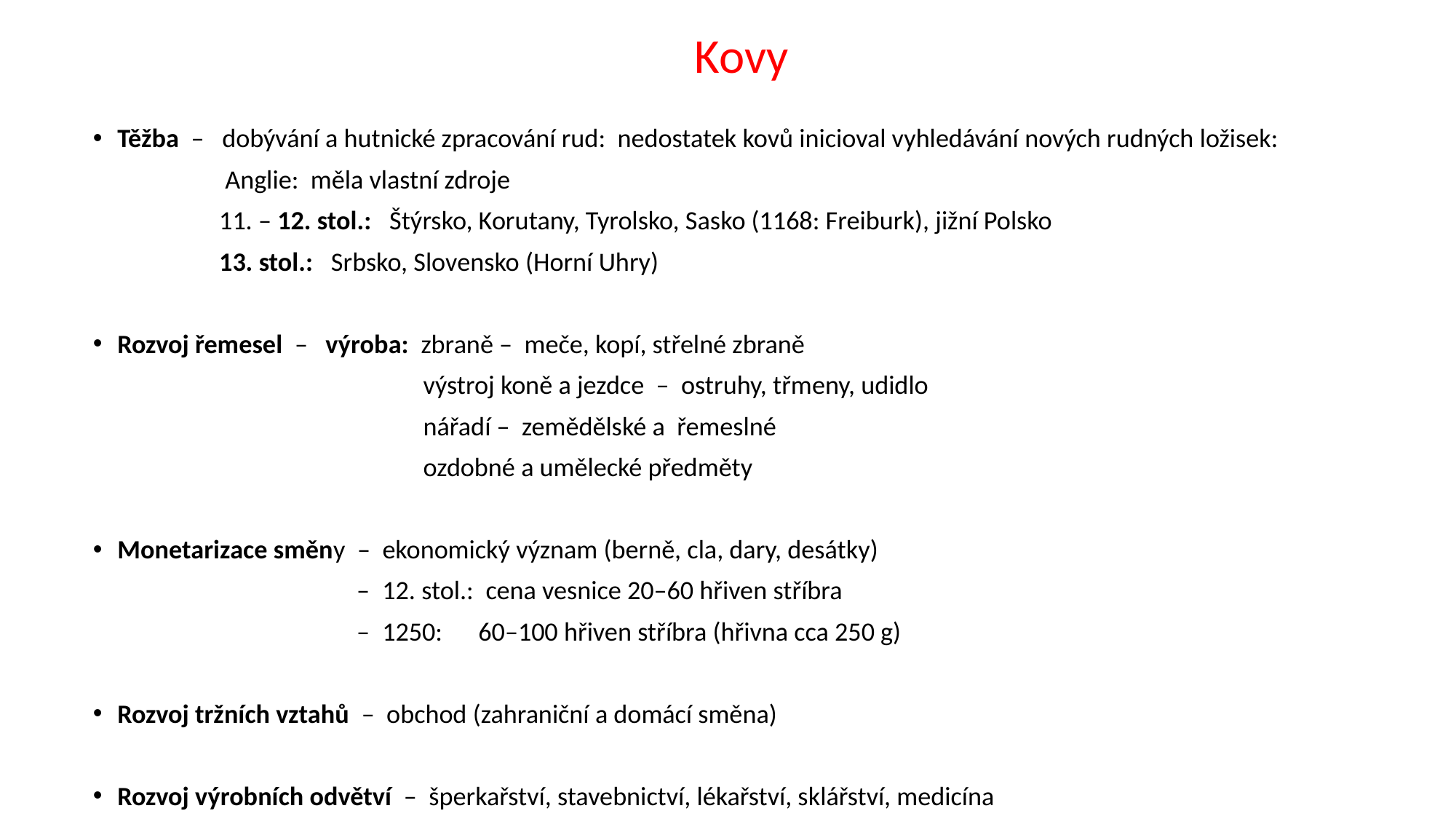

# Kovy

Těžba  –   dobývání a hutnické zpracování rud:  nedostatek kovů inicioval vyhledávání nových rudných ložisek:
                      Anglie:  měla vlastní zdroje
                     11. – 12. stol.:   Štýrsko, Korutany, Tyrolsko, Sasko (1168: Freiburk), jižní Polsko
                     13. stol.:   Srbsko, Slovensko (Horní Uhry)

Rozvoj řemesel  –   výroba:  zbraně –  meče, kopí, střelné zbraně
                                                       výstroj koně a jezdce  –  ostruhy, třmeny, udidlo
                                                       nářadí –  zemědělské a  řemeslné
                                                       ozdobné a umělecké předměty

Monetarizace směny  –  ekonomický význam (berně, cla, dary, desátky)
                                            –  12. stol.:  cena vesnice 20–60 hřiven stříbra
                                            –  1250:      60–100 hřiven stříbra (hřivna cca 250 g)

Rozvoj tržních vztahů  –  obchod (zahraniční a domácí směna)

Rozvoj výrobních odvětví  –  šperkařství, stavebnictví, lékařství, sklářství, medicína